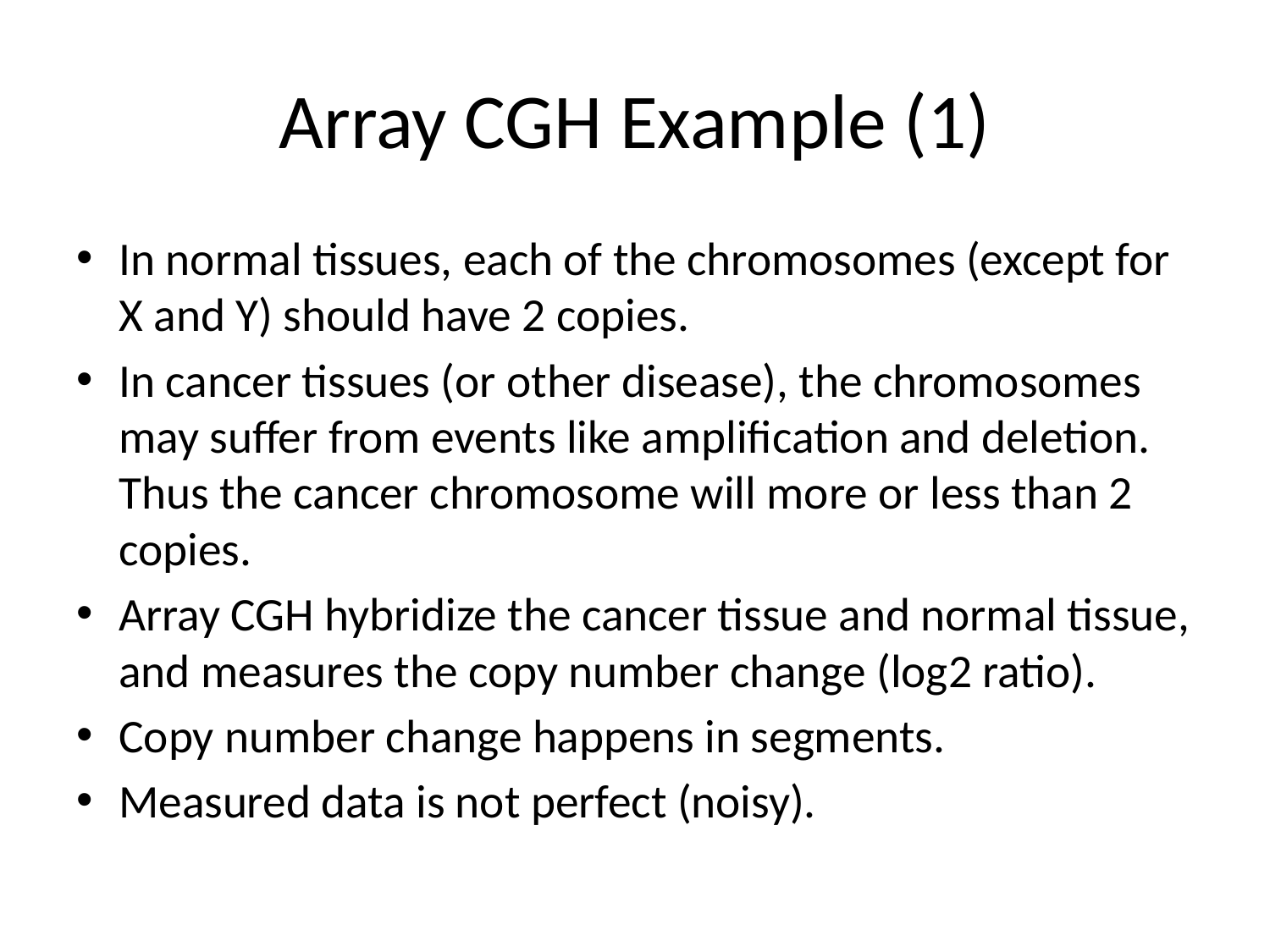

# Array CGH Example (1)
In normal tissues, each of the chromosomes (except for X and Y) should have 2 copies.
In cancer tissues (or other disease), the chromosomes may suffer from events like amplification and deletion.  Thus the cancer chromosome will more or less than 2 copies.
Array CGH hybridize the cancer tissue and normal tissue, and measures the copy number change (log2 ratio).
Copy number change happens in segments.
Measured data is not perfect (noisy).